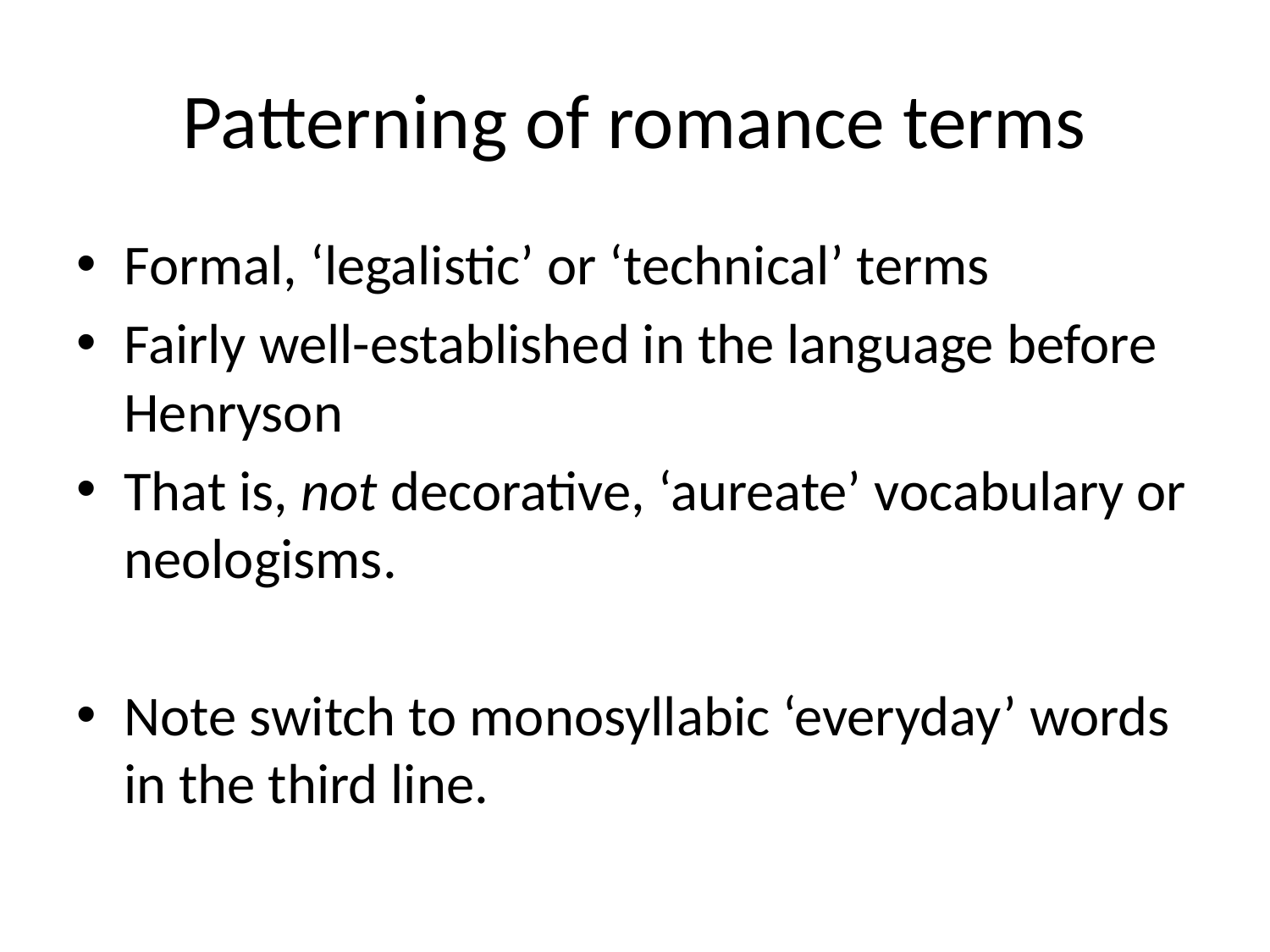

# Patterning of romance terms
Formal, ‘legalistic’ or ‘technical’ terms
Fairly well-established in the language before Henryson
That is, not decorative, ‘aureate’ vocabulary or neologisms.

Note switch to monosyllabic ‘everyday’ words in the third line.